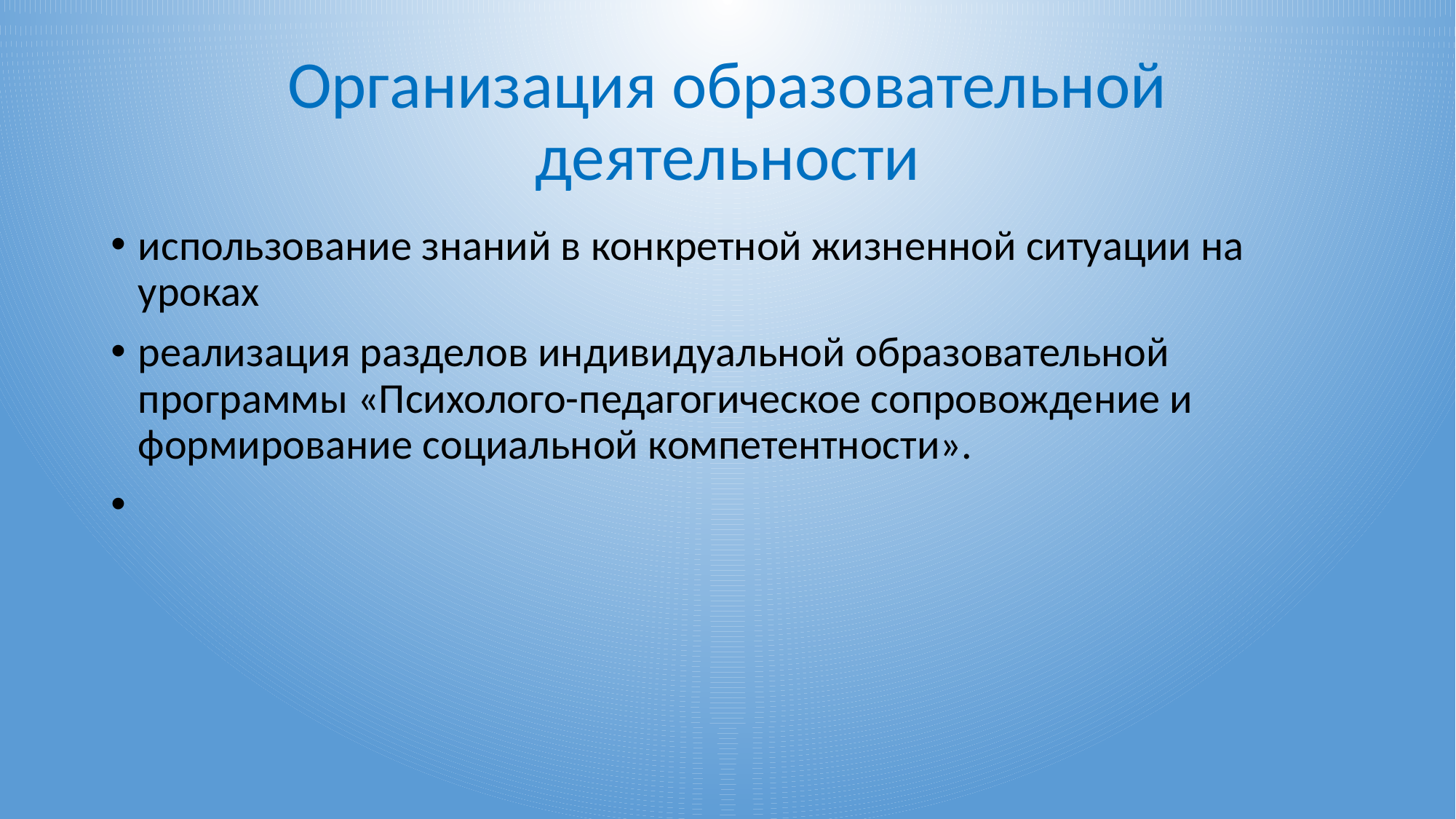

# Организация образовательной деятельности
использование знаний в конкретной жизненной ситуации на уроках
реализация разделов индивидуальной образовательной программы «Психолого-педагогическое сопровождение и формирование социальной компетентности».